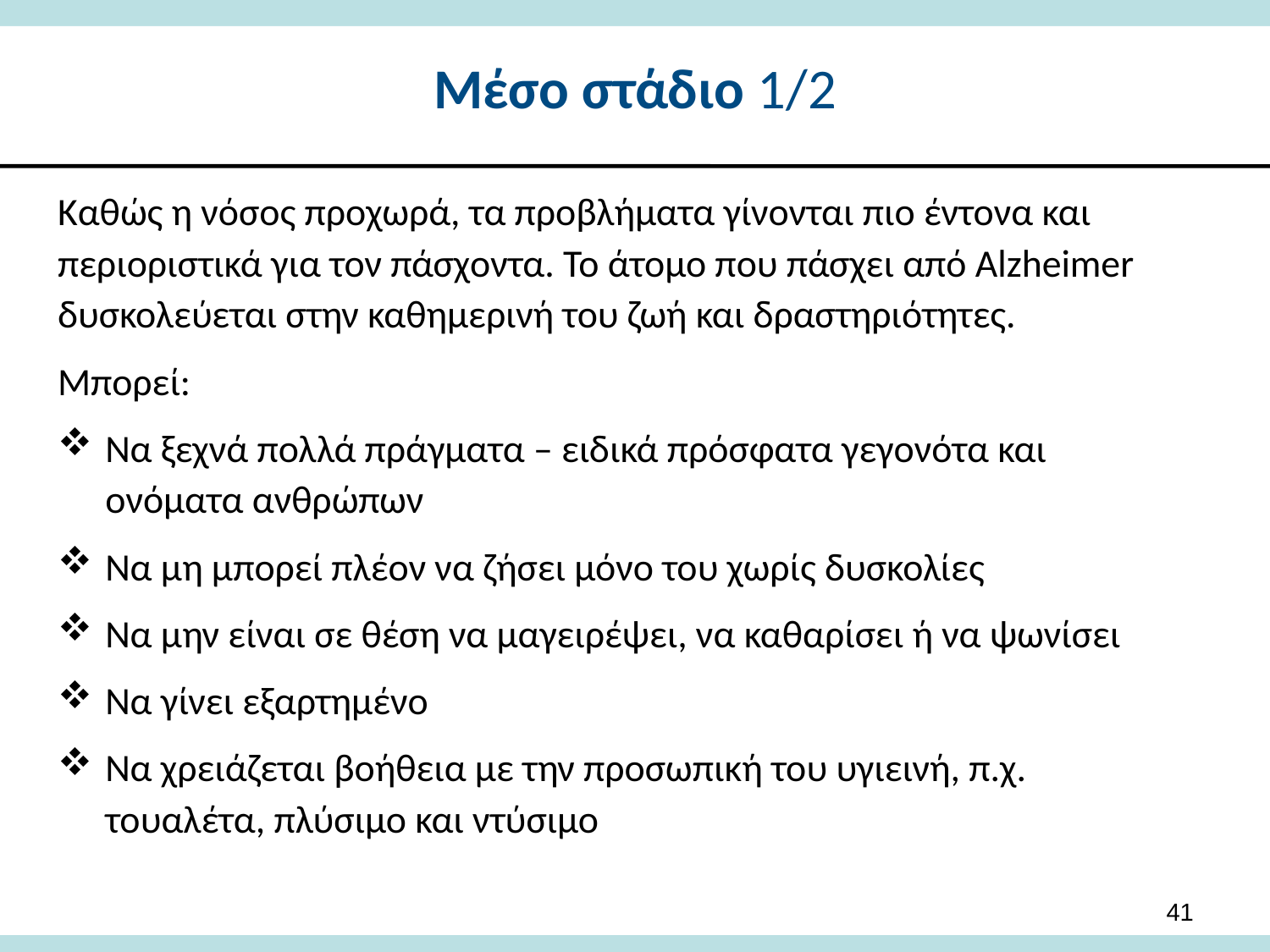

# Μέσο στάδιο 1/2
Καθώς η νόσος προχωρά, τα προβλήματα γίνονται πιο έντονα και περιοριστικά για τον πάσχοντα. Το άτομο που πάσχει από Alzheimer δυσκολεύεται στην καθημερινή του ζωή και δραστηριότητες.
Μπορεί:
Να ξεχνά πολλά πράγματα – ειδικά πρόσφατα γεγονότα και ονόματα ανθρώπων
Να μη μπορεί πλέον να ζήσει μόνο του χωρίς δυσκολίες
Να μην είναι σε θέση να μαγειρέψει, να καθαρίσει ή να ψωνίσει
Να γίνει εξαρτημένο
Να χρειάζεται βοήθεια με την προσωπική του υγιεινή, π.χ. τουαλέτα, πλύσιμο και ντύσιμο

41